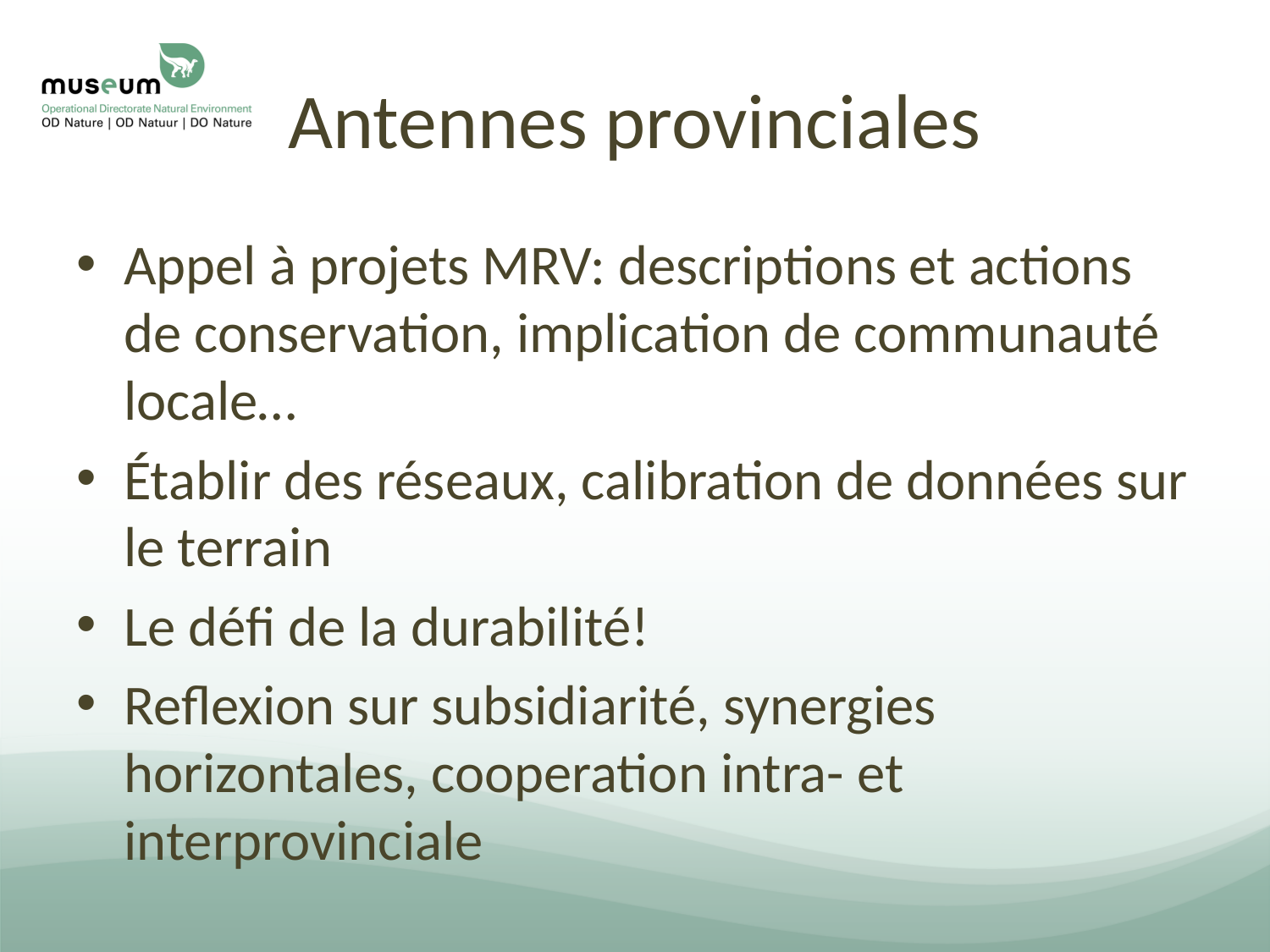

# Antennes provinciales
Appel à projets MRV: descriptions et actions de conservation, implication de communauté locale…
Établir des réseaux, calibration de données sur le terrain
Le défi de la durabilité!
Reflexion sur subsidiarité, synergies horizontales, cooperation intra- et interprovinciale